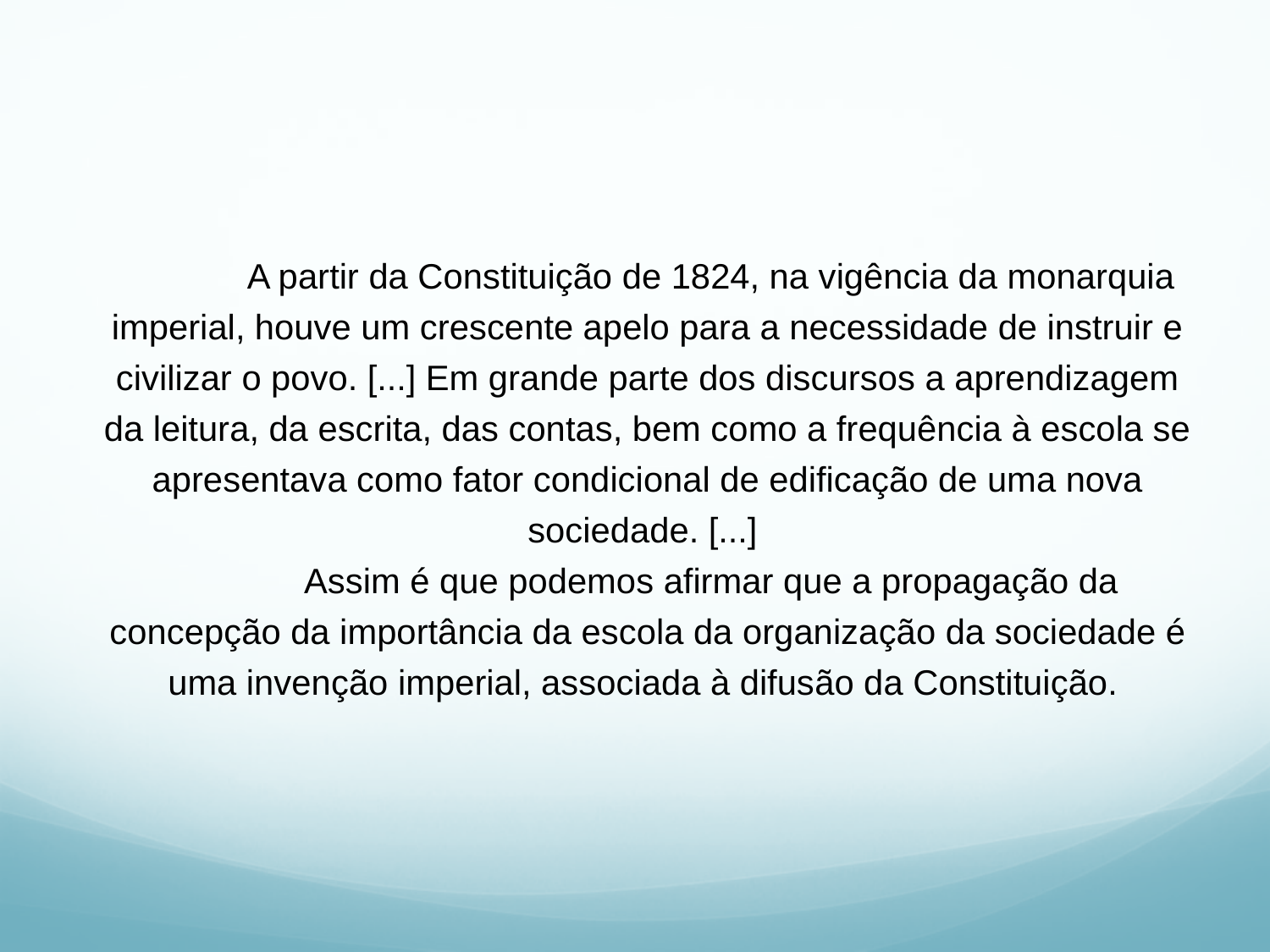

A partir da Constituição de 1824, na vigência da monarquia imperial, houve um crescente apelo para a necessidade de instruir e civilizar o povo. [...] Em grande parte dos discursos a aprendizagem da leitura, da escrita, das contas, bem como a frequência à escola se apresentava como fator condicional de edificação de uma nova sociedade. [...]
	Assim é que podemos afirmar que a propagação da concepção da importância da escola da organização da sociedade é uma invenção imperial, associada à difusão da Constituição.